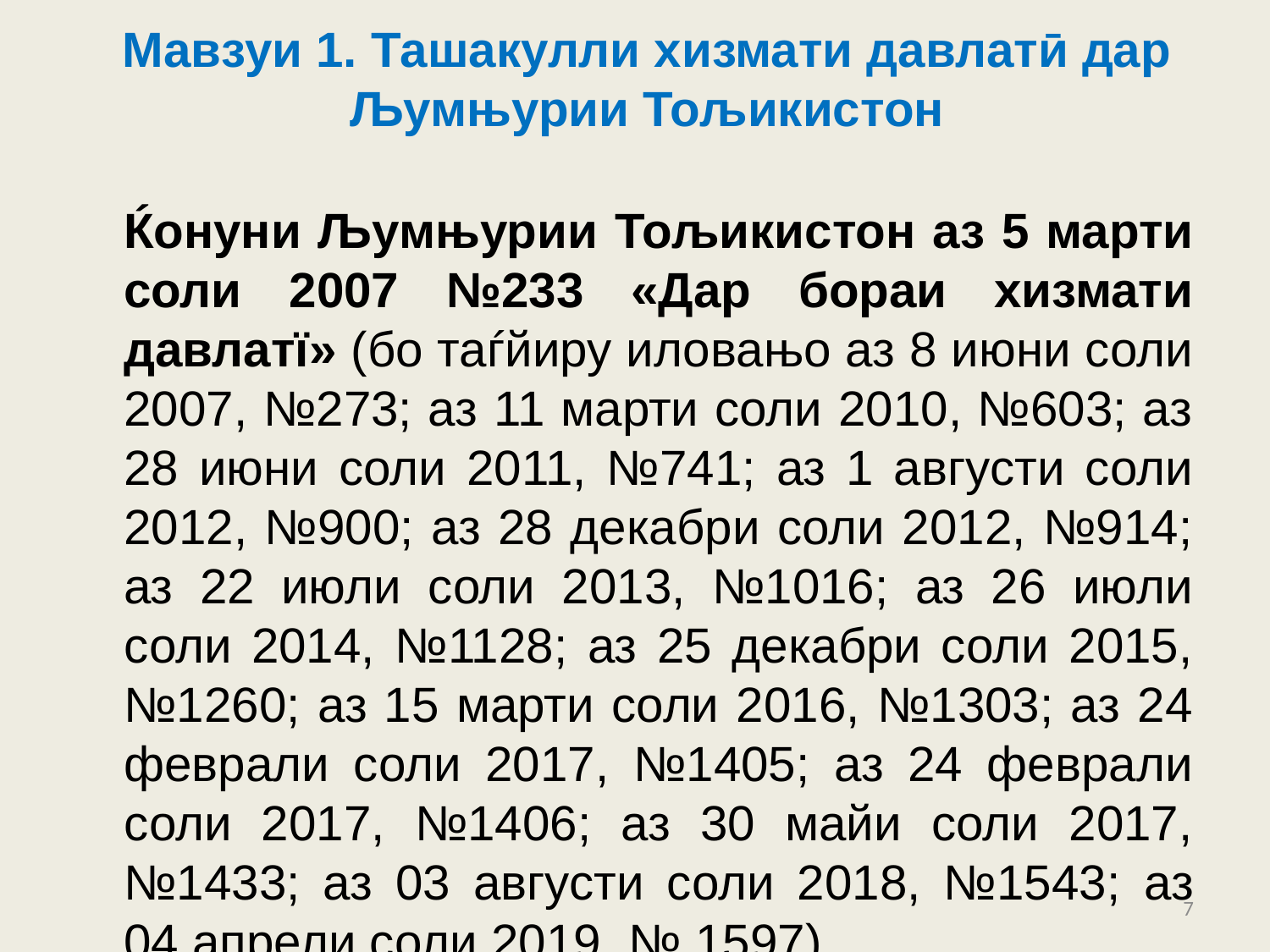

Мавзуи 1. Ташакулли хизмати давлатӣ дар Љумњурии Тољикистон

	Ќонуни Љумњурии Тољикистон аз 5 марти соли 2007 №233 «Дар бораи хизмати давлатї» (бо таѓйиру иловањо аз 8 июни соли 2007, №273; аз 11 марти соли 2010, №603; аз 28 июни соли 2011, №741; аз 1 августи соли 2012, №900; аз 28 декабри соли 2012, №914; аз 22 июли соли 2013, №1016; аз 26 июли соли 2014, №1128; аз 25 декабри соли 2015, №1260; аз 15 марти соли 2016, №1303; аз 24 феврали соли 2017, №1405; аз 24 феврали соли 2017, №1406; аз 30 майи соли 2017, №1433; аз 03 августи соли 2018, №1543; аз 04 апрели соли 2019, № 1597)

7